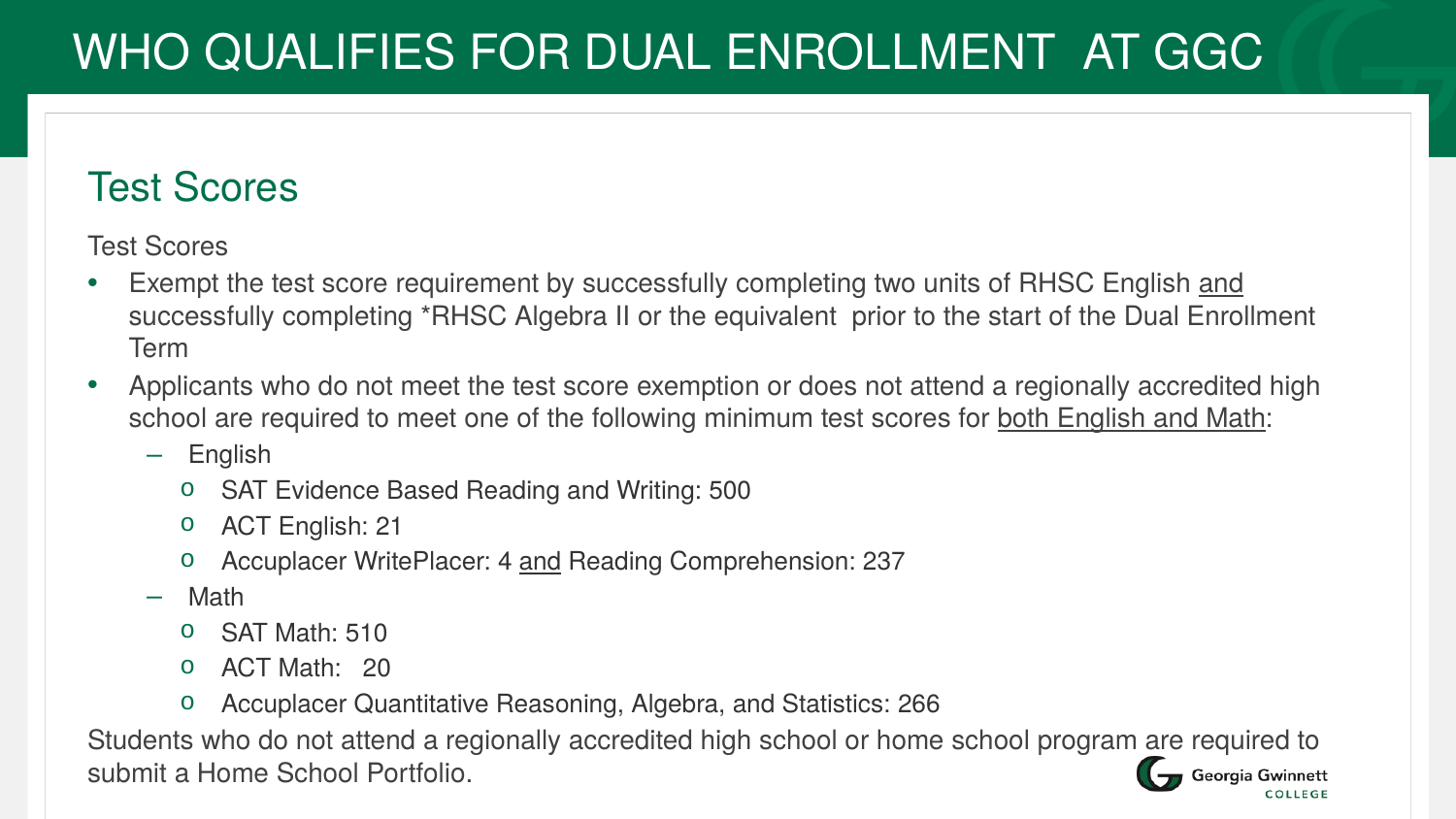

# WHO QUALIFIES FOR DUAL ENROLLMENT  AT GGC
Test Scores
Test Scores
Exempt the test score requirement by successfully completing two units of RHSC English and successfully completing *RHSC Algebra II or the equivalent  prior to the start of the Dual Enrollment Term
Applicants who do not meet the test score exemption or does not attend a regionally accredited high school are required to meet one of the following minimum test scores for both English and Math:
English
SAT Evidence Based Reading and Writing: 500
ACT English: 21
Accuplacer WritePlacer: 4 and Reading Comprehension: 237
Math
SAT Math: 510
ACT Math:   20
Accuplacer Quantitative Reasoning, Algebra, and Statistics: 266
Students who do not attend a regionally accredited high school or home school program are required to submit a Home School Portfolio.